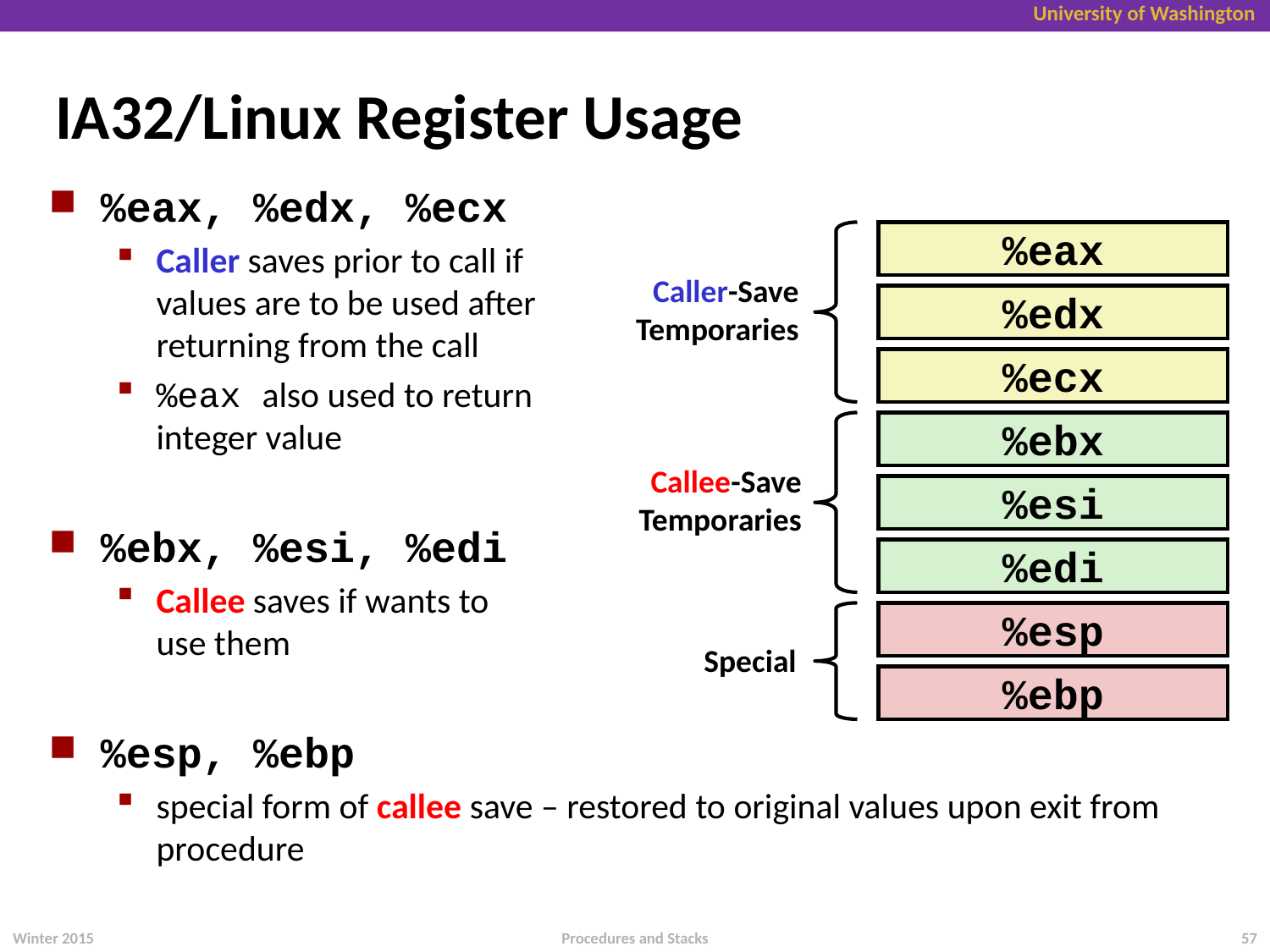

# IA32/Linux Register Usage
%eax, %edx, %ecx
Caller saves prior to call if
values are to be used after
returning from the call
%eax also used to return
integer value

%ebx, %esi, %edi
Callee saves if wants to
use them

%esp, %ebp
special form of callee save – restored to original values upon exit from procedure

%eax
Caller-Save
Temporaries
%edx
%ecx

%ebx
Callee-Save
Temporaries
%esi
%edi

%esp
Special
%ebp
Winter 2015
57
Procedures and Stacks